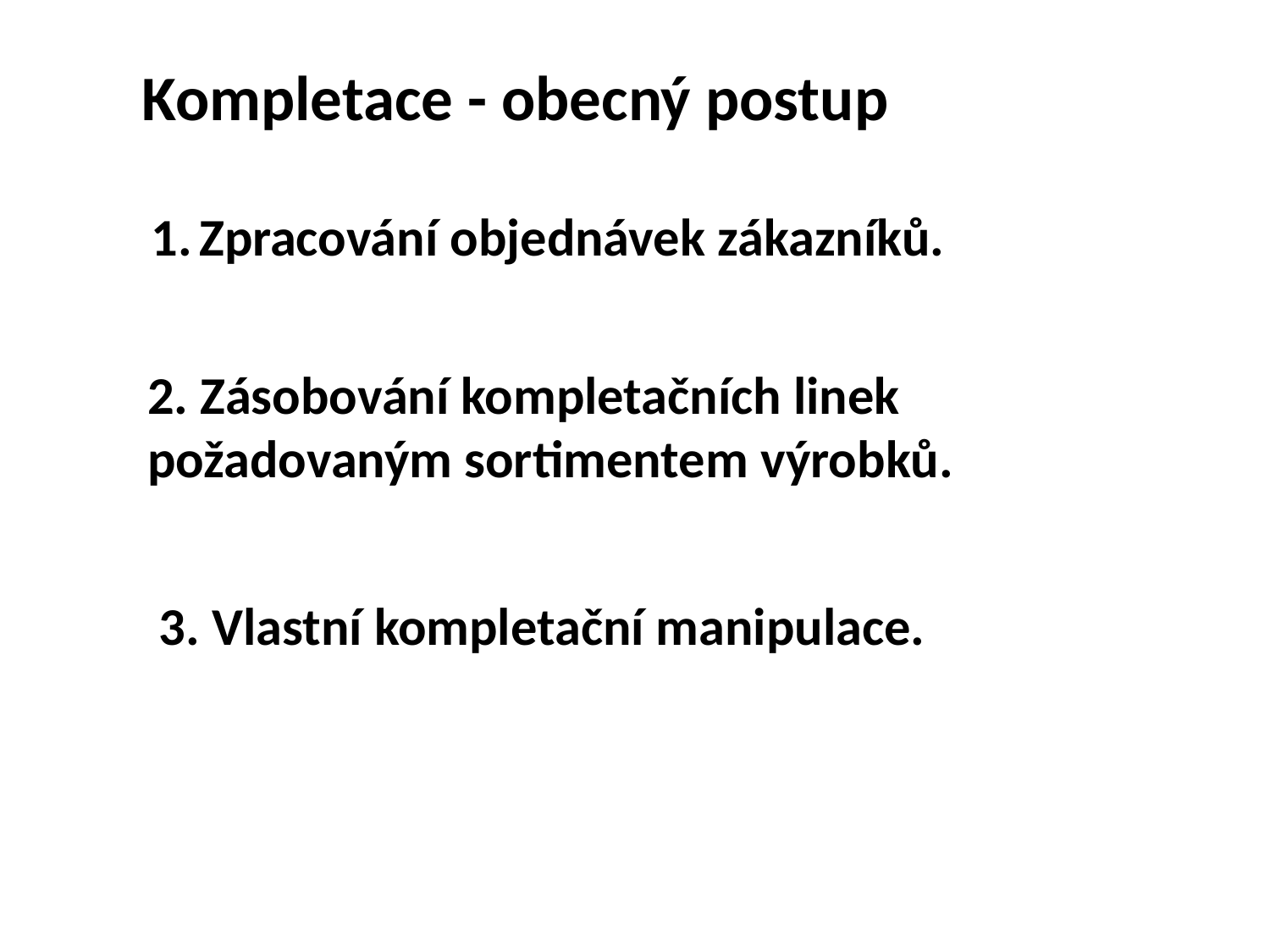

Kompletace - obecný postup
Zpracování objednávek zákazníků.
2. Zásobování kompletačních linek požadovaným sortimentem výrobků.
3. Vlastní kompletační manipulace.